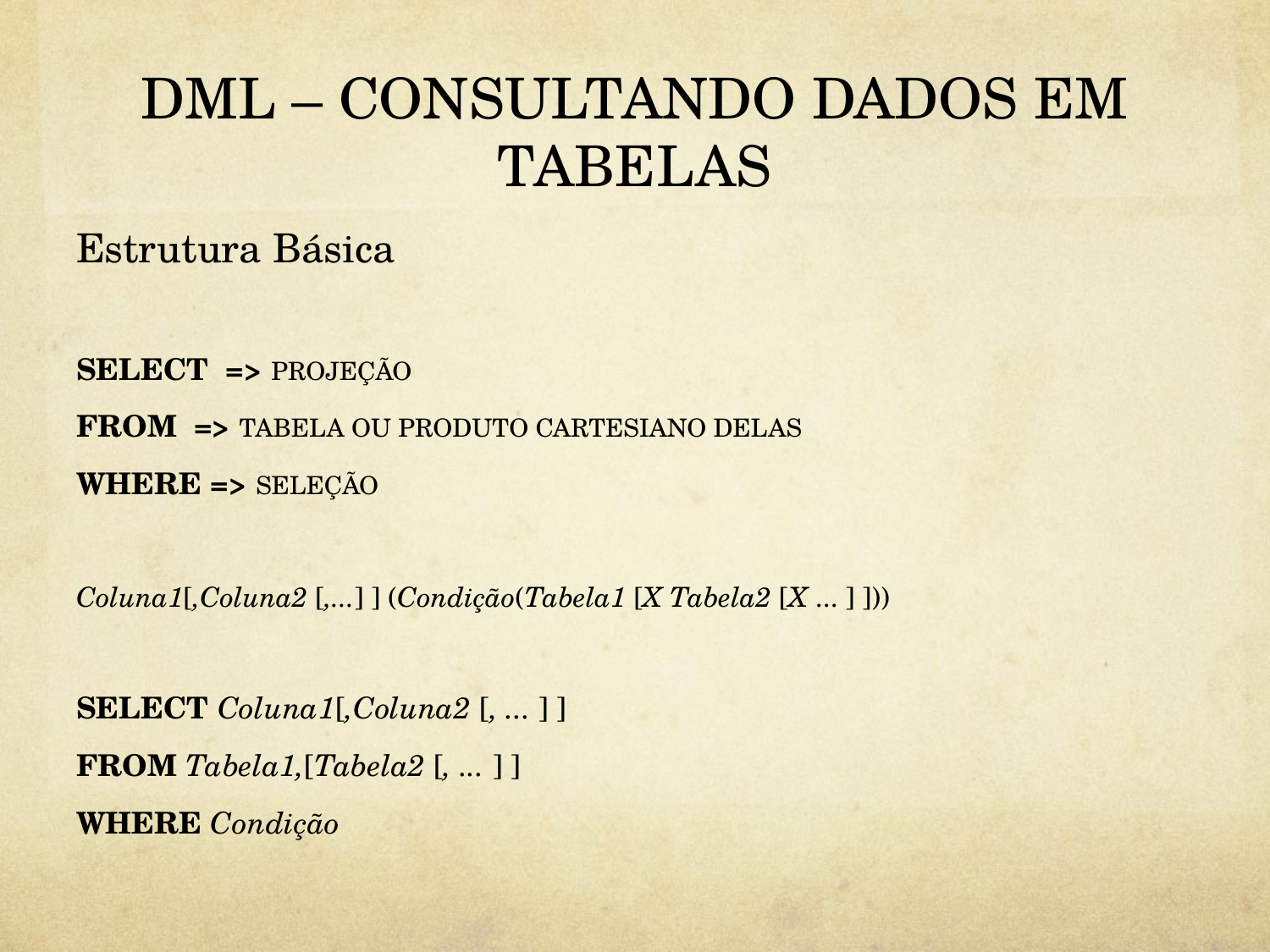

# DML – CONSULTANDO DADOS EM TABELAS
Estrutura Básica

SELECT  => PROJEÇÃO
FROM  => TABELA OU PRODUTO CARTESIANO DELAS
WHERE => SELEÇÃO

Coluna1[,Coluna2 [,...] ] (Condição(Tabela1 [X Tabela2 [X ... ] ]))

SELECT Coluna1[,Coluna2 [, ... ] ]
FROM Tabela1,[Tabela2 [, ... ] ]
WHERE Condição